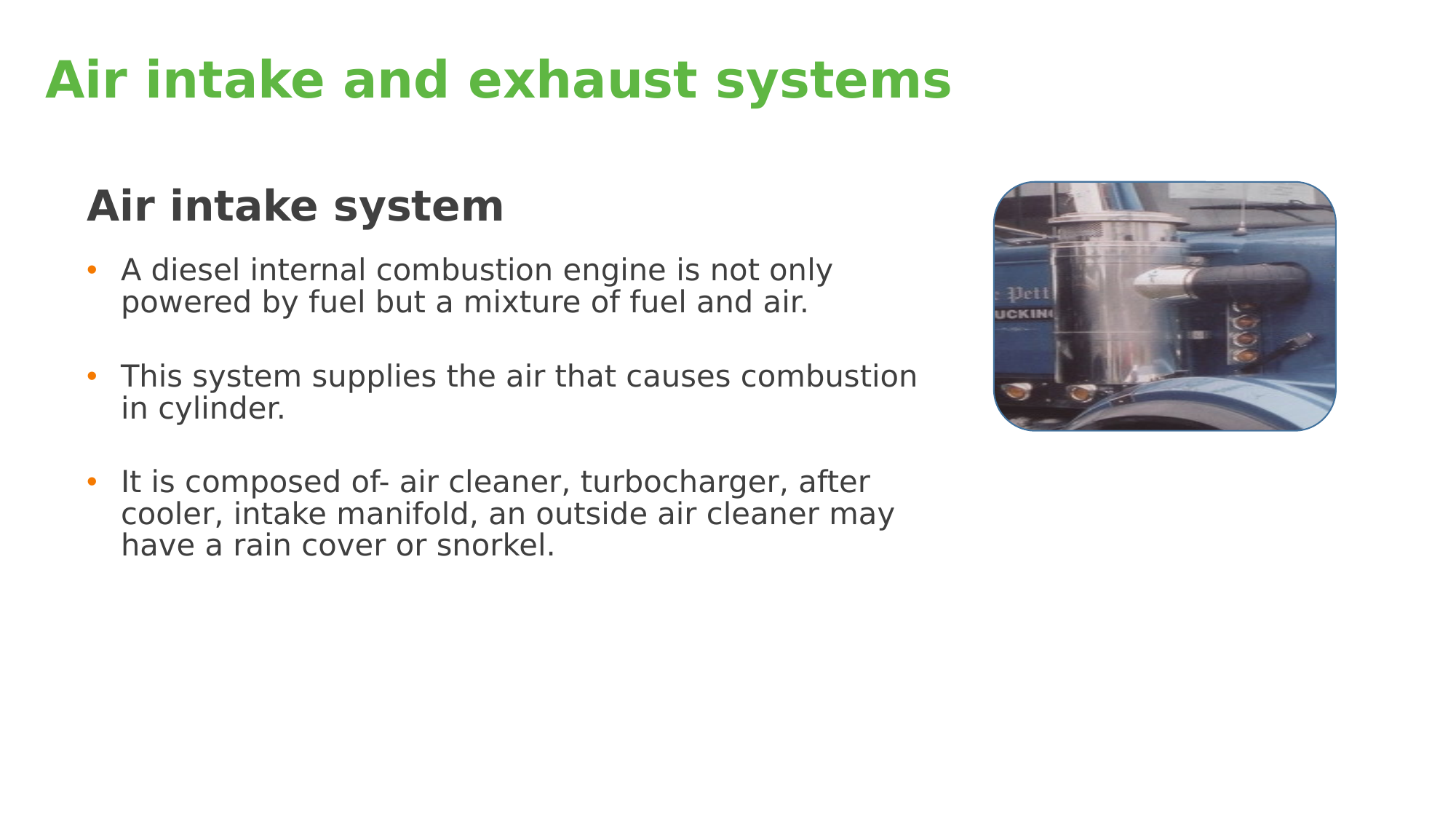

# Air intake and exhaust systems
| Air intake system A diesel internal combustion engine is not only powered by fuel but a mixture of fuel and air. This system supplies the air that causes combustion in cylinder. It is composed of- air cleaner, turbocharger, after cooler, intake manifold, an outside air cleaner may have a rain cover or snorkel. |
| --- |